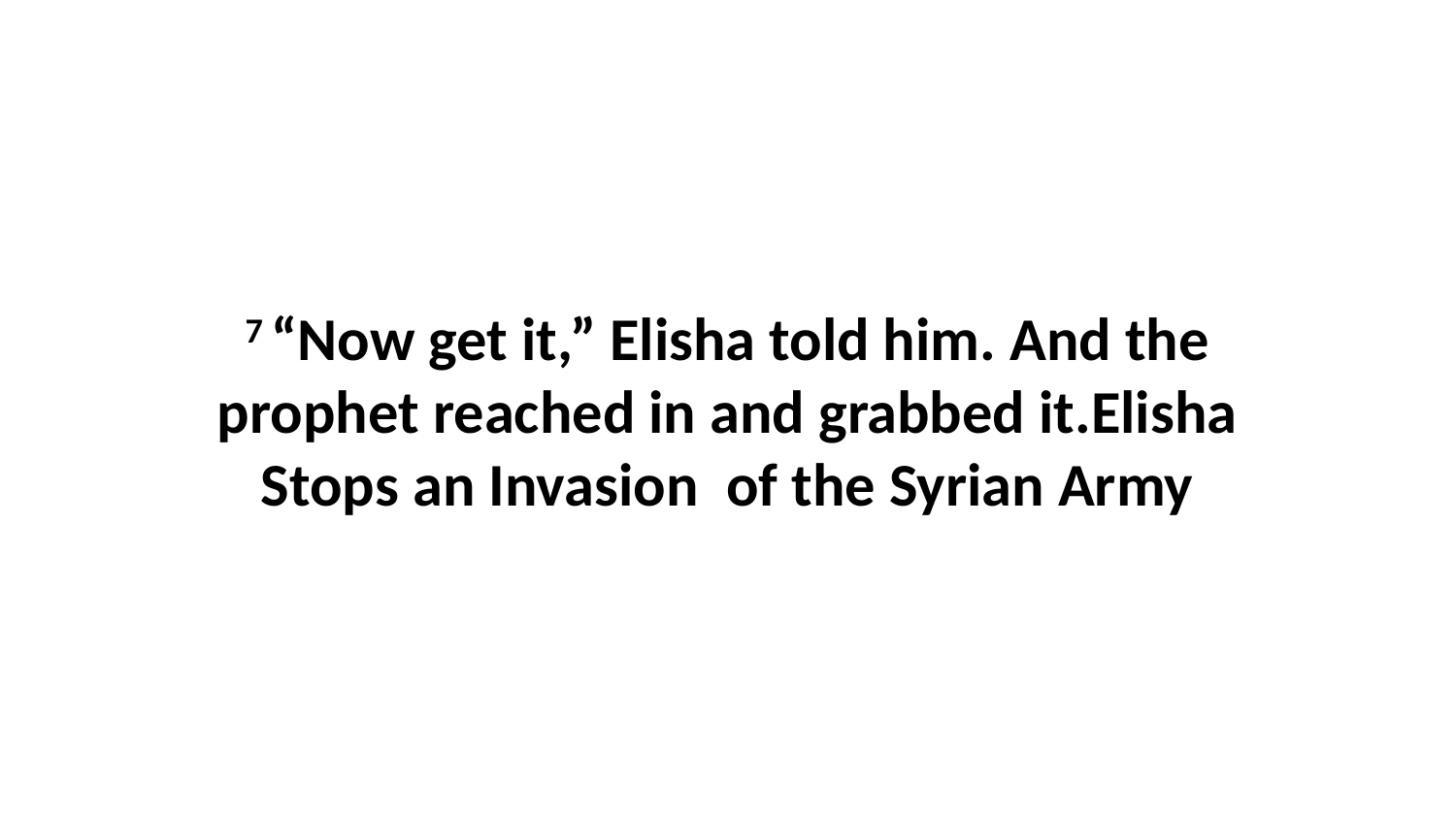

7 “Now get it,” Elisha told him. And the prophet reached in and grabbed it.Elisha Stops an Invasion  of the Syrian Army